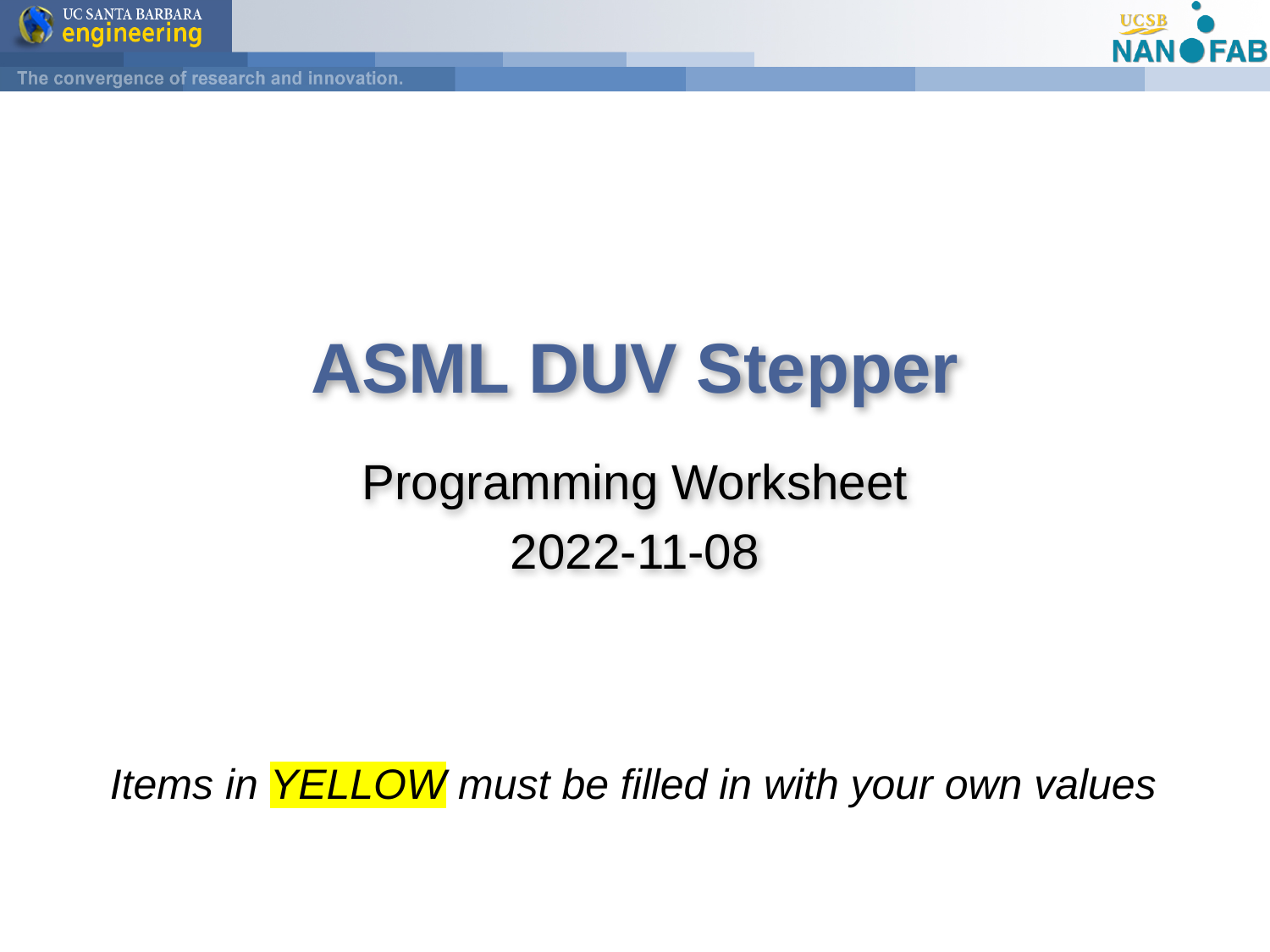

# ASML DUV Stepper
Programming Worksheet
2022-11-08
Items in YELLOW must be filled in with your own values